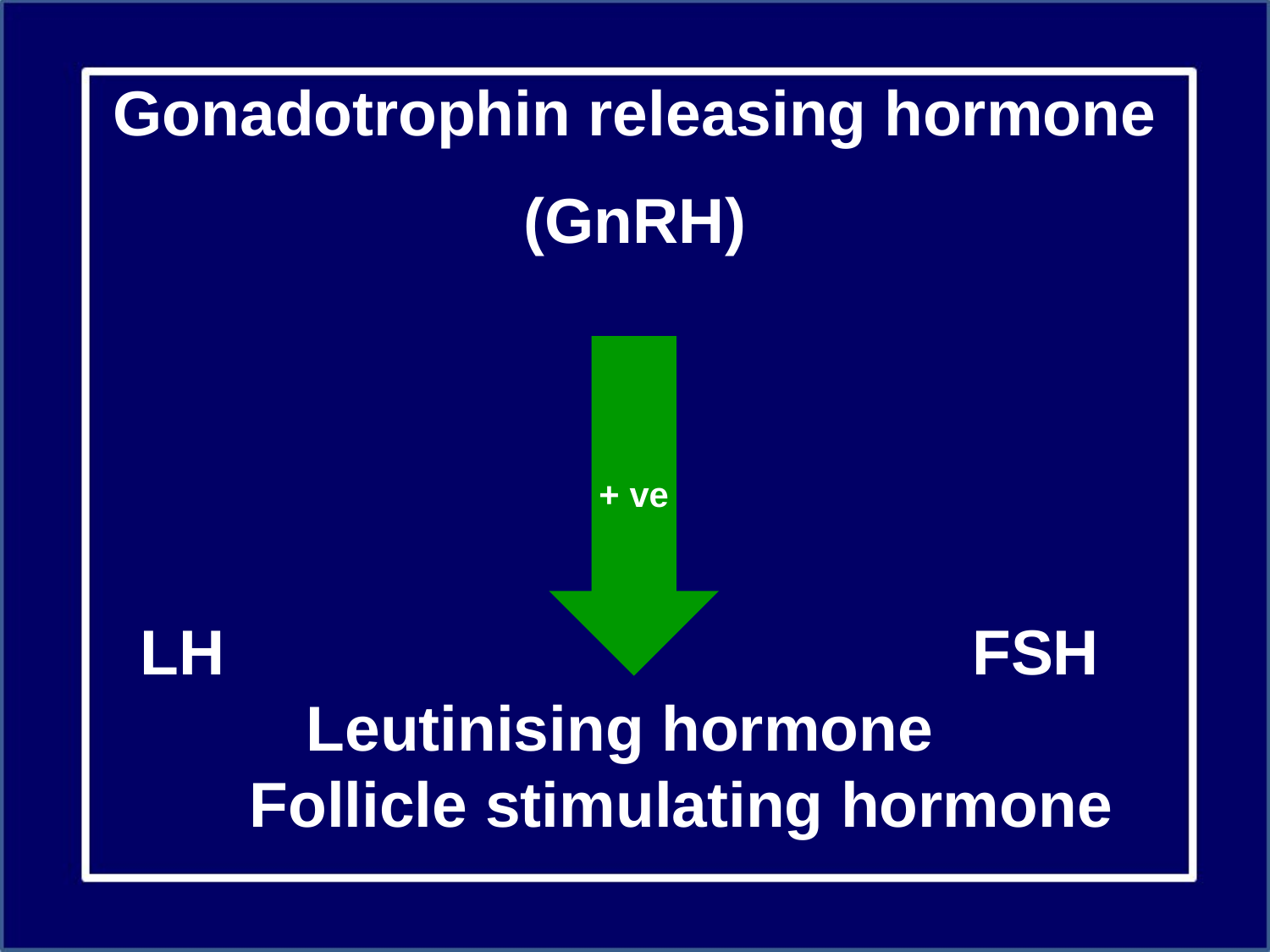

Gonadotrophin releasing hormone
(GnRH)

     LH					         FSH       		Leutinising hormone                 	    Follicle stimulating hormone

+ ve